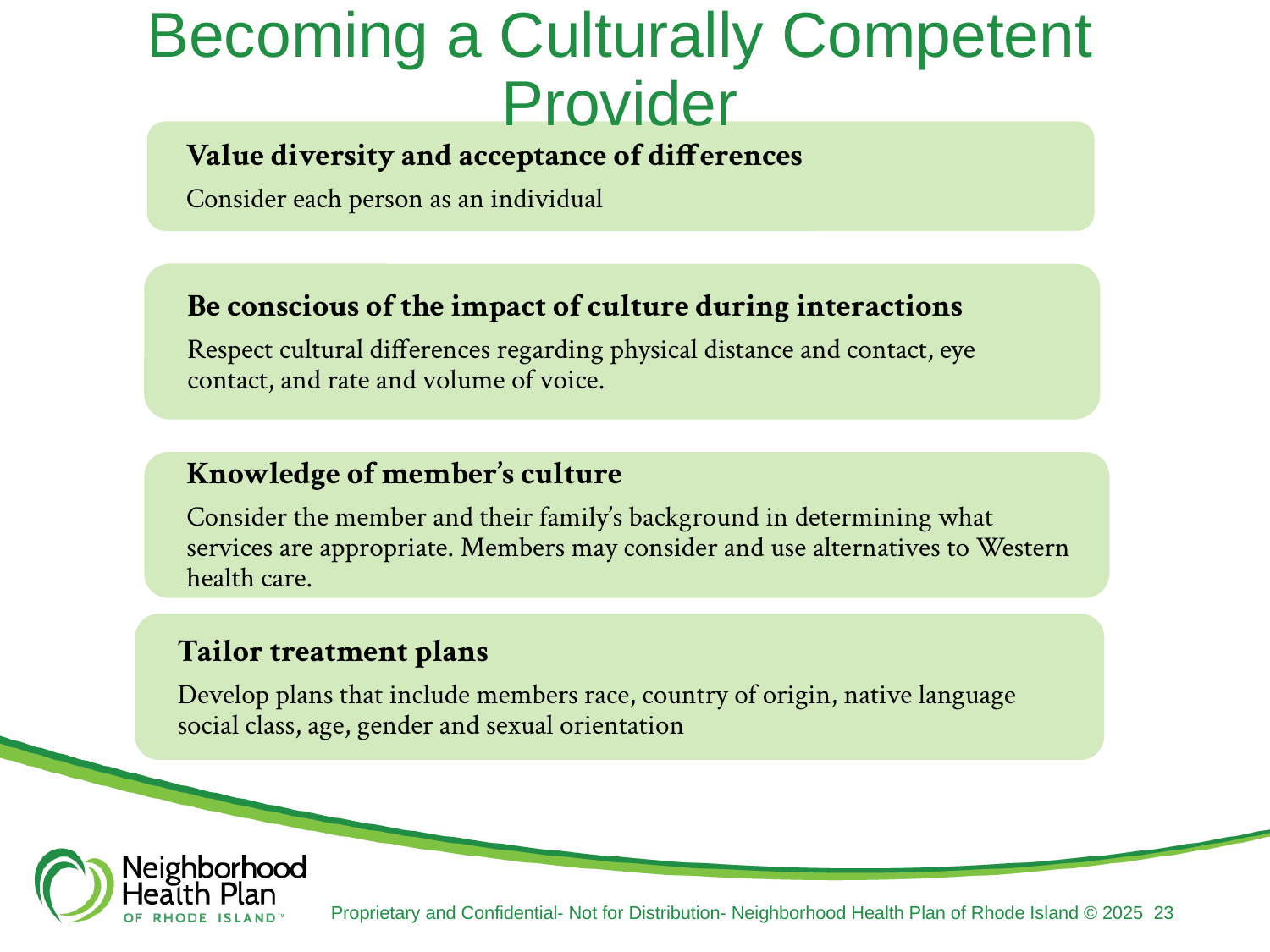

Becoming a Culturally Competent Provider
Value diversity and acceptance of differences
Consider each person as an individual
Be conscious of the impact of culture during interactions
Respect cultural differences regarding physical distance and contact, eye contact, and rate and volume of voice.
Knowledge of member’s culture
Consider the member and their family’s background in determining what services are appropriate. Members may consider and use alternatives to Western health care.
Tailor treatment plans
Develop plans that include members race, country of origin, native language social class, age, gender and sexual orientation